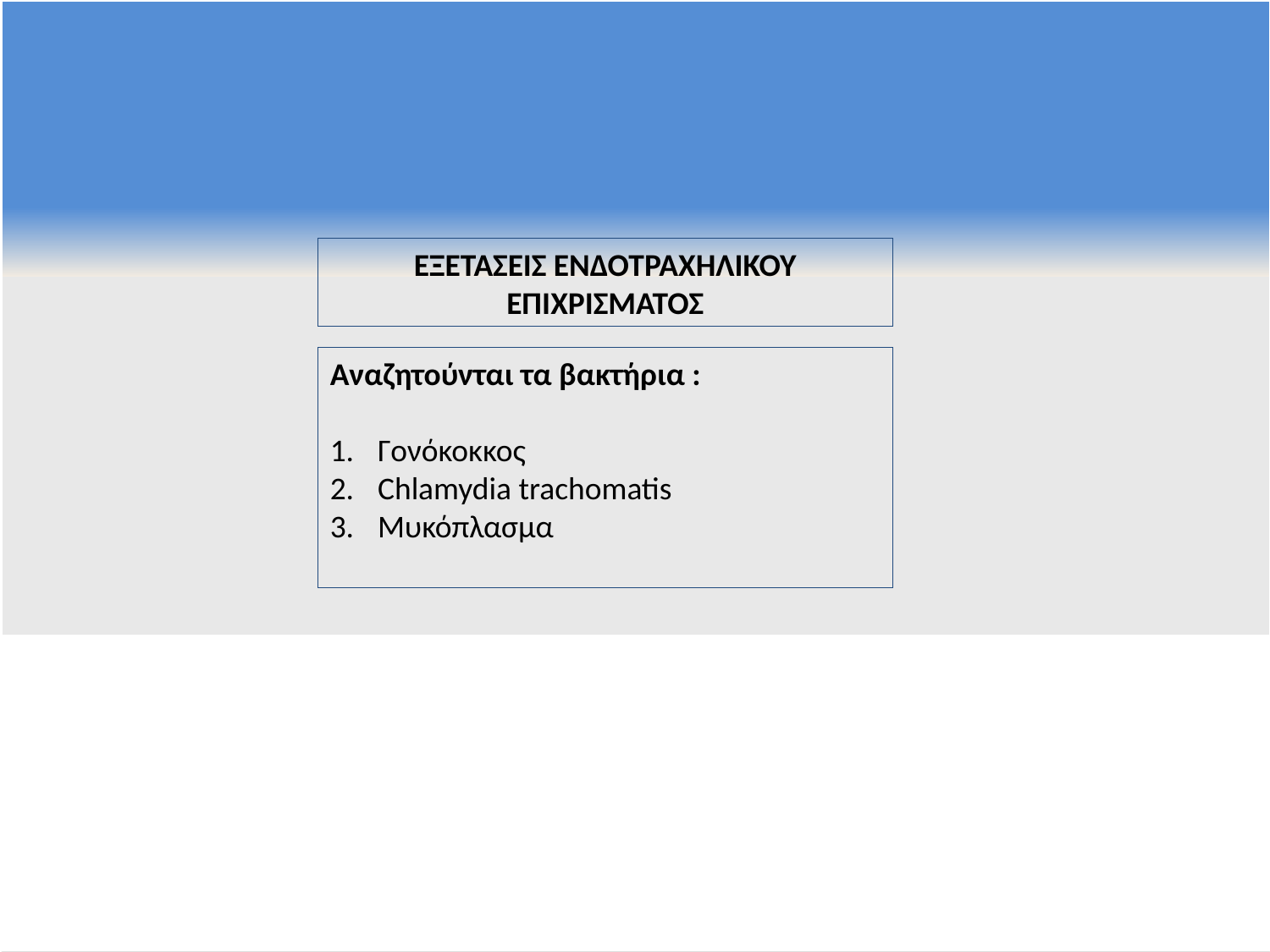

ΕΞΕΤΑΣΕΙΣ ΕΝΔΟΤΡΑΧΗΛΙΚΟΥ ΕΠΙΧΡΙΣΜΑΤΟΣ
Αναζητούνται τα βακτήρια :

Γονόκοκκος
Chlamydia trachomatis
Μυκόπλασμα